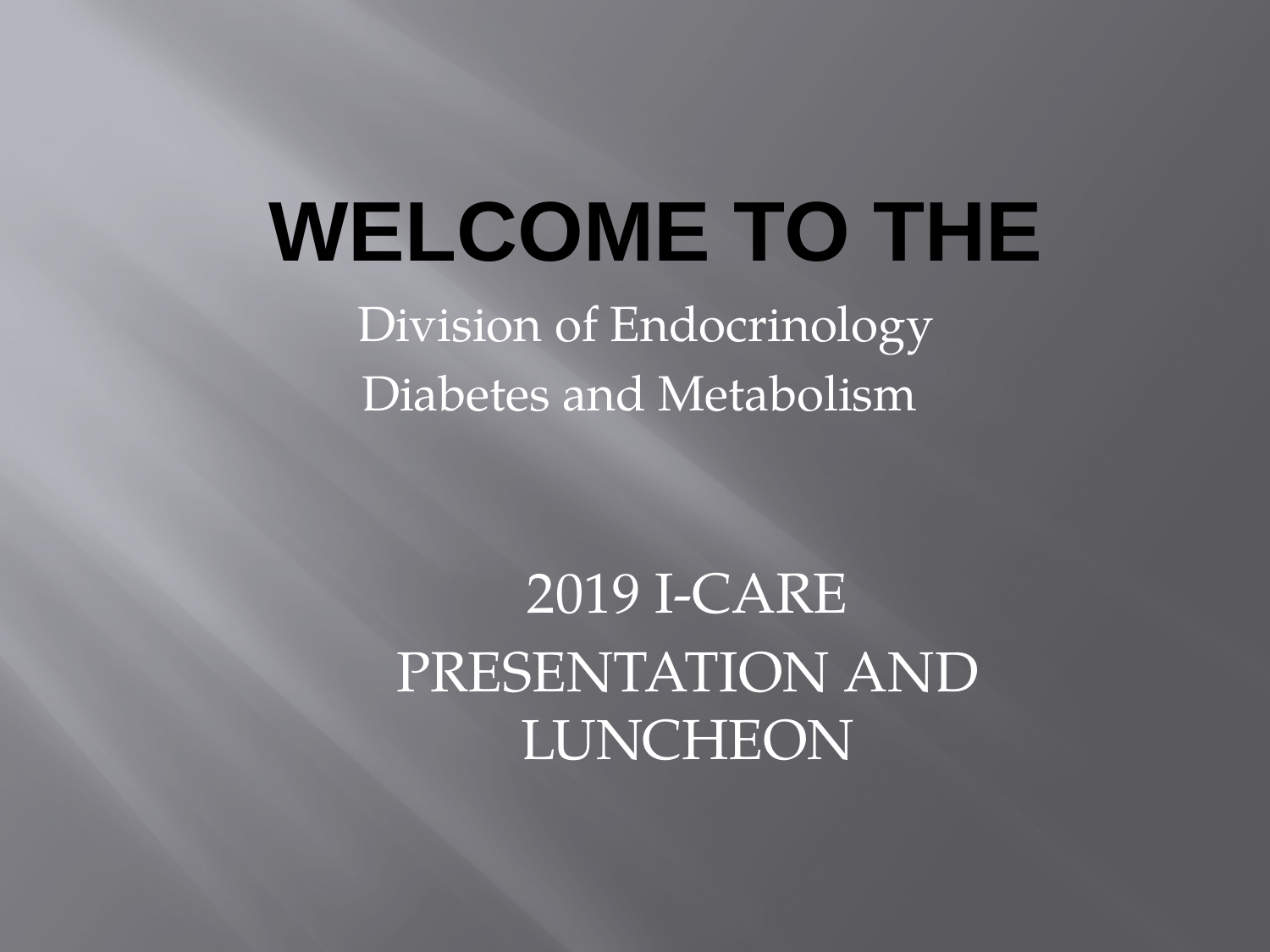

# WELCOME TO the
Division of Endocrinology
Diabetes and Metabolism
2019 I-CARE
PRESENTATION AND LUNCHEON